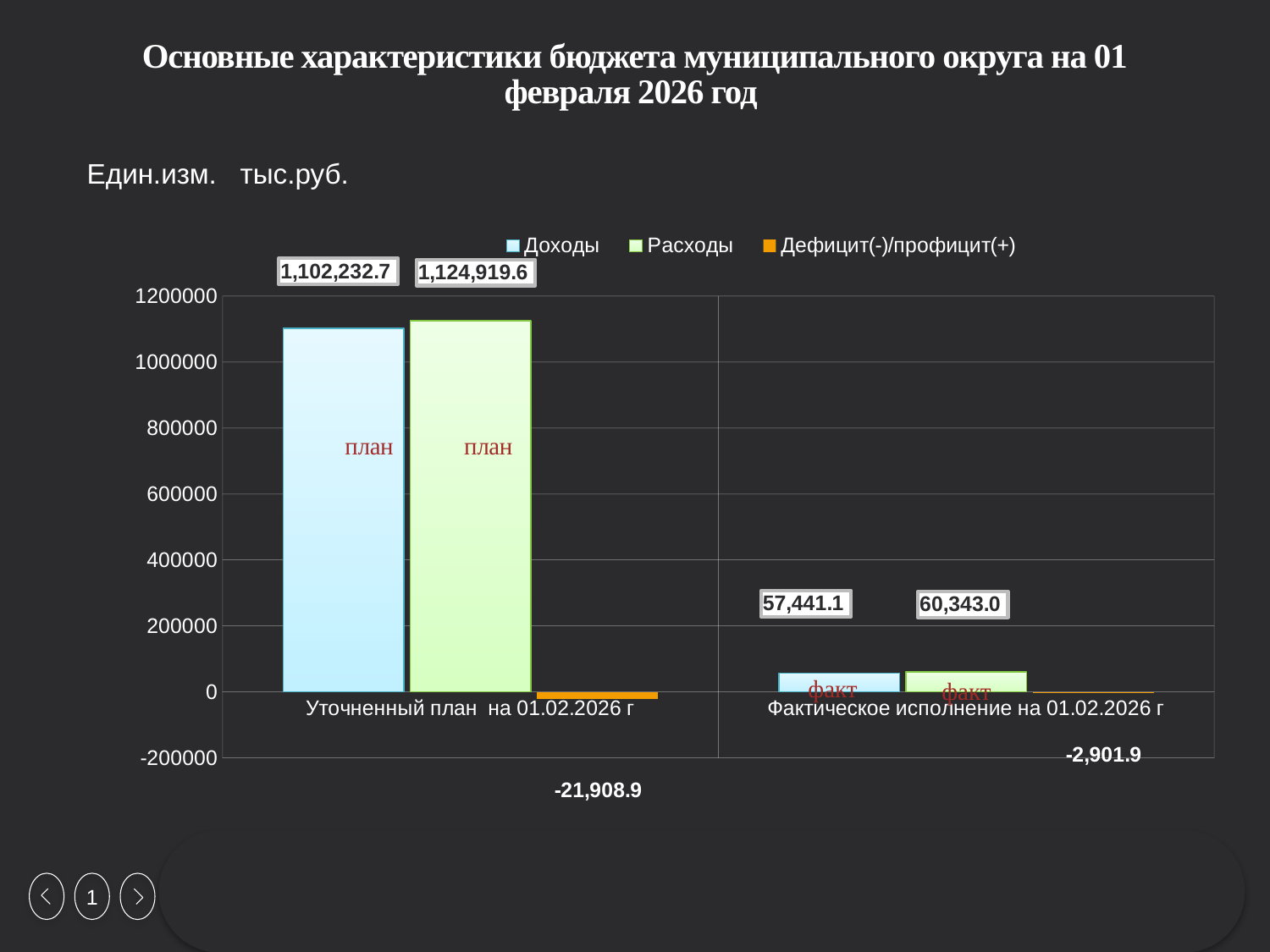

# Основные характеристики бюджета муниципального округа на 01 февраля 2026 год
Един.изм.   тыс.руб.

### Chart

| Category | Доходы | Расходы | Дефицит(-)/профицит(+) |
|---|---|---|---|
| Уточненный план  на 01.02.2026 г | 1102232.7 | 1124919.6 | -21908.9 |
| Фактическое исполнение на 01.02.2026 г | 57441.1 | 60343.0 | -2901.9000000000015 |
факт
факт